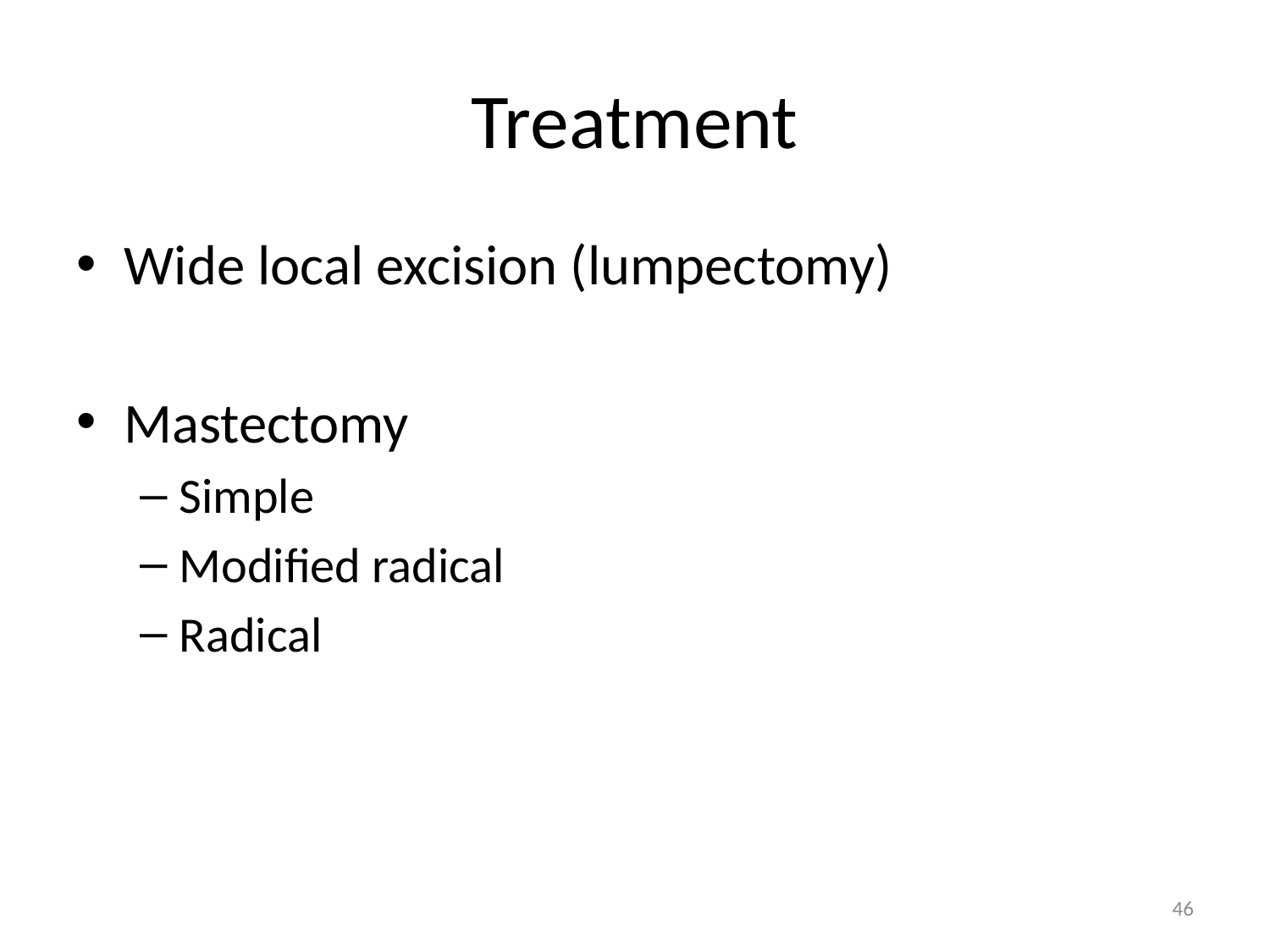

# Treatment
Wide local excision (lumpectomy)

Mastectomy
Simple
Modified radical
Radical

46